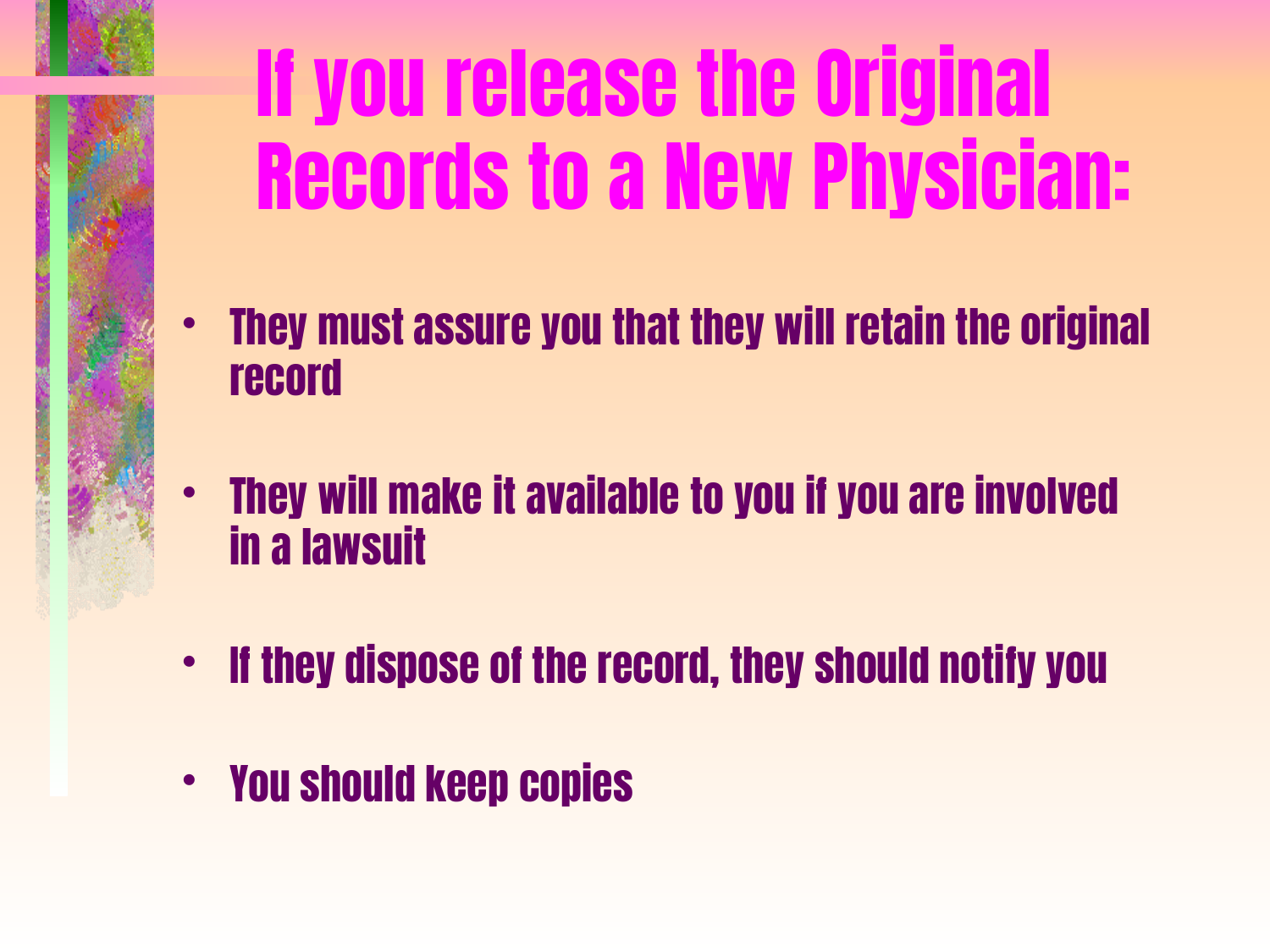

# If you release the Original Records to a New Physician:
They must assure you that they will retain the original record

They will make it available to you if you are involved in a lawsuit

If they dispose of the record, they should notify you

You should keep copies